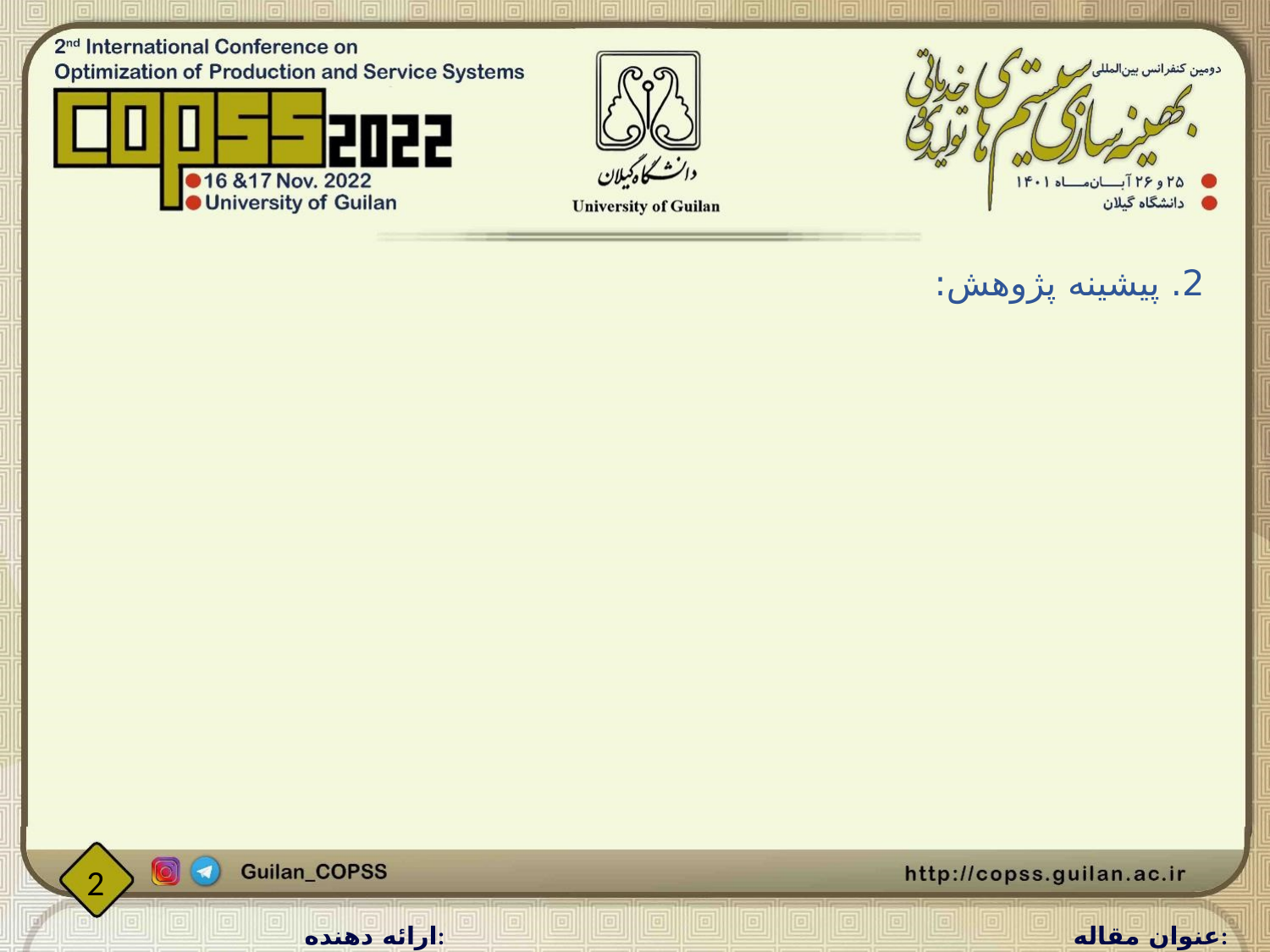

2. پیشینه پژوهش:
2
ارائه دهنده:
عنوان مقاله: